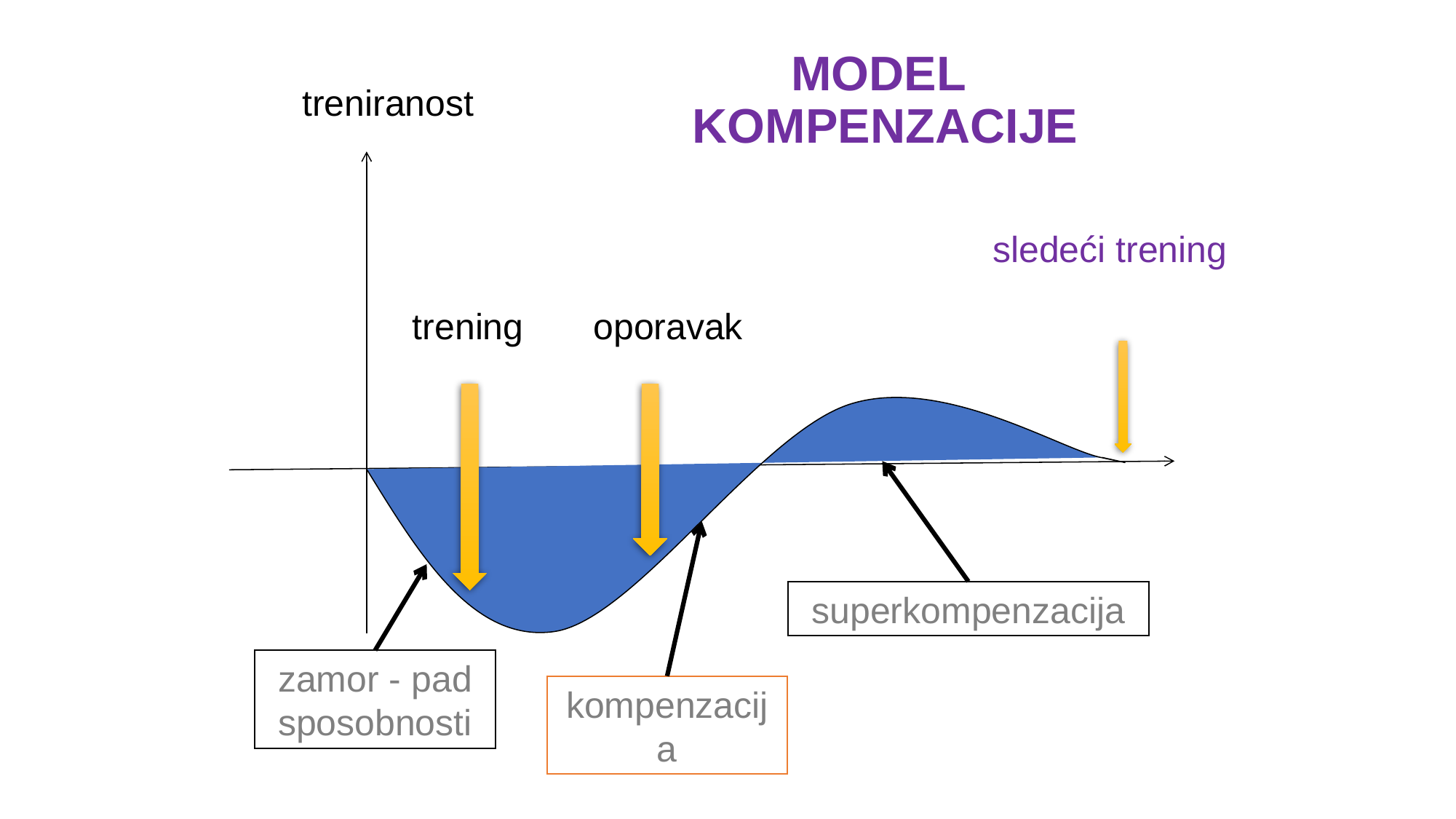

# MODEL KOMPENZACIJE
treniranost
sledeći trening
trening
oporavak

superkompenzacija
zamor - pad sposobnosti

kompenzacija